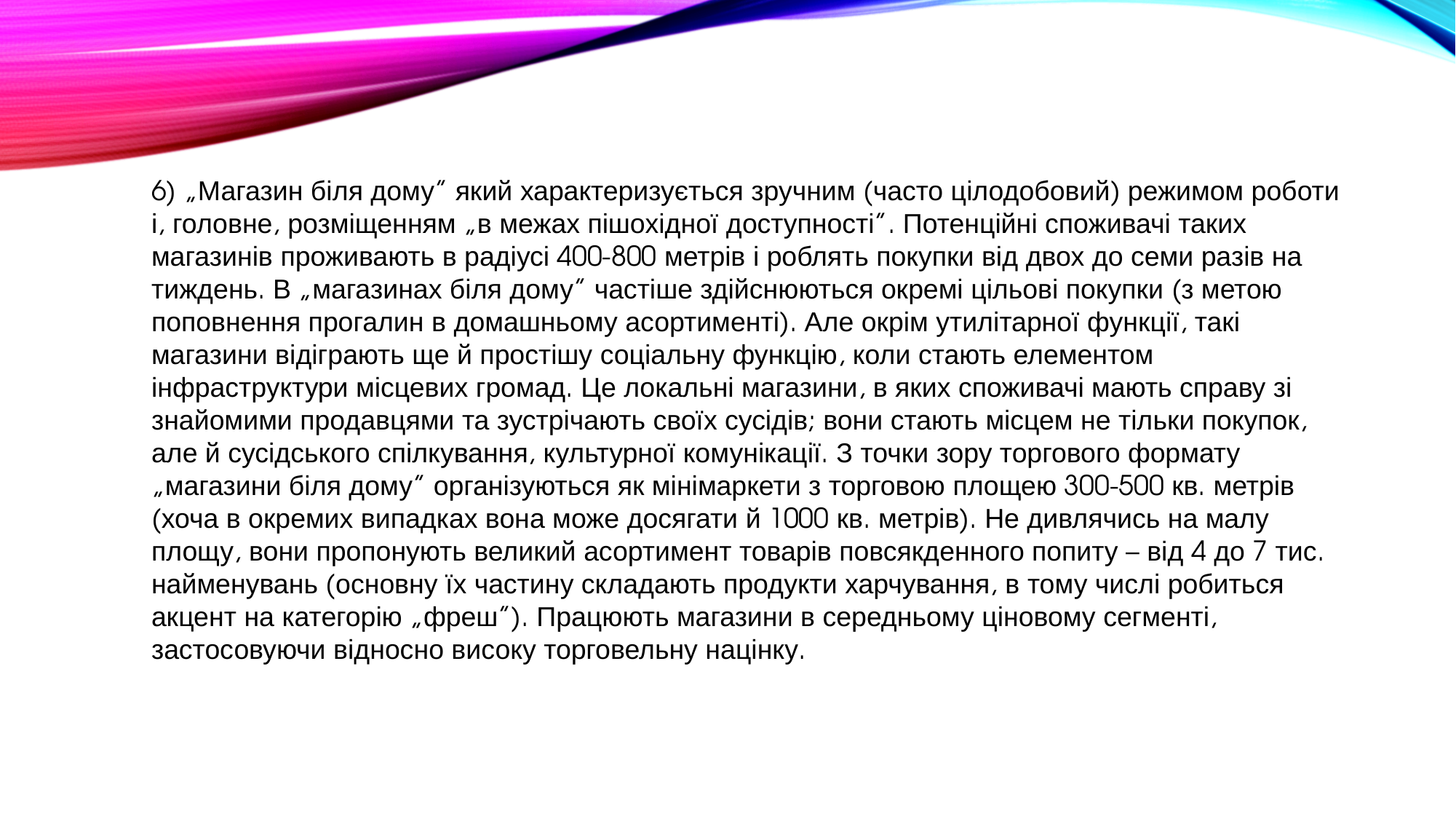

6) „Магазин біля дому” який характеризується зручним (часто цілодобовий) режимом роботи і, головне, розміщенням „в межах пішохідної доступності”. Потенційні споживачі таких магазинів проживають в радіусі 400-800 метрів і роблять покупки від двох до семи разів на тиждень. В „магазинах біля дому” частіше здійснюються окремі цільові покупки (з метою поповнення прогалин в домашньому асортименті). Але окрім утилітарної функції, такі магазини відіграють ще й простішу соціальну функцію, коли стають елементом інфраструктури місцевих громад. Це локальні магазини, в яких споживачі мають справу зі знайомими продавцями та зустрічають своїх сусідів; вони стають місцем не тільки покупок, але й сусідського спілкування, культурної комунікації. З точки зору торгового формату „магазини біля дому” організуються як мінімаркети з торговою площею 300-500 кв. метрів (хоча в окремих випадках вона може досягати й 1000 кв. метрів). Не дивлячись на малу площу, вони пропонують великий асортимент товарів повсякденного попиту – від 4 до 7 тис. найменувань (основну їх частину складають продукти харчування, в тому числі робиться акцент на категорію „фреш”). Працюють магазини в середньому ціновому сегменті, застосовуючи відносно високу торговельну націнку.